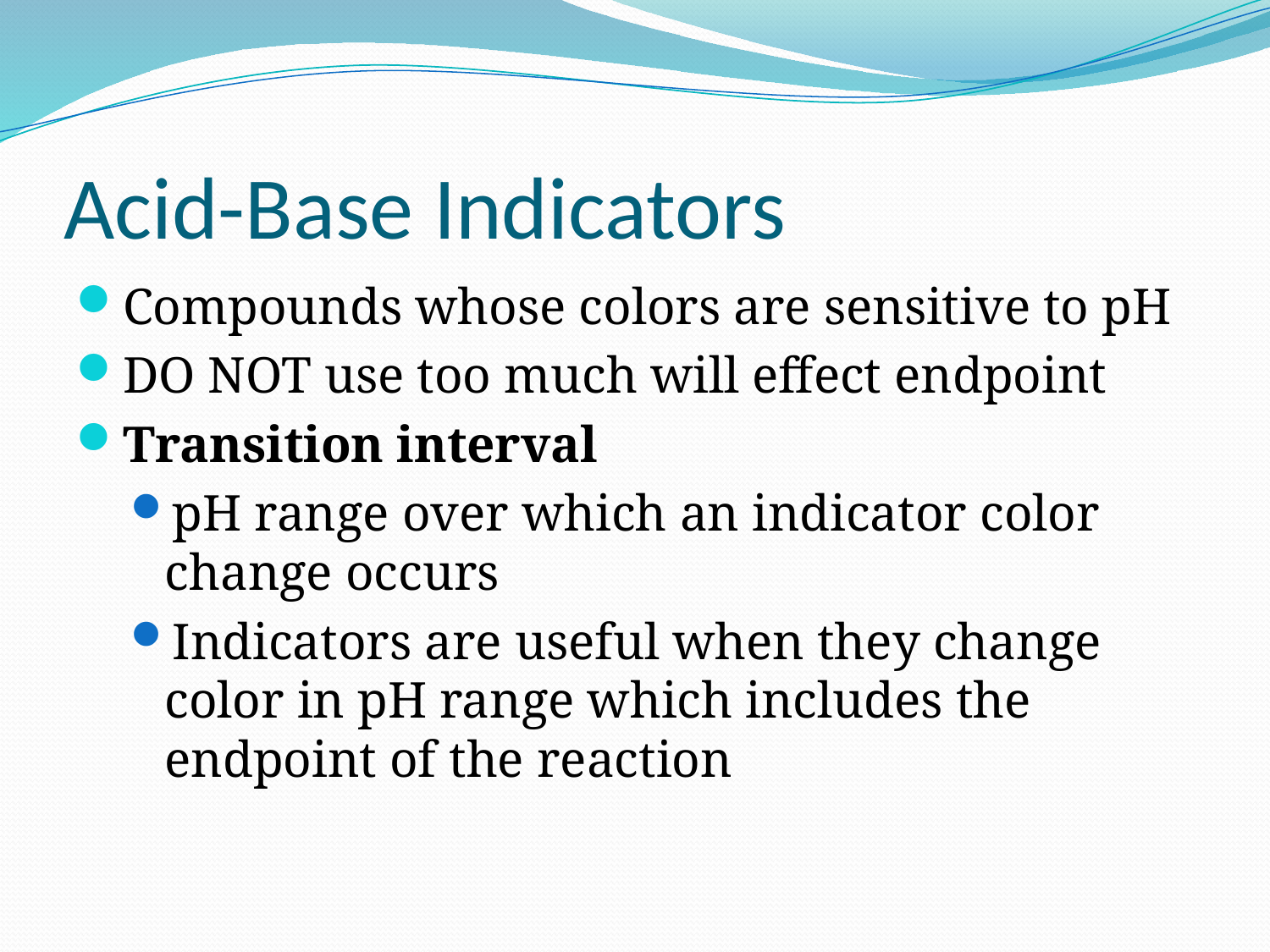

# Acid-Base Indicators
Compounds whose colors are sensitive to pH
DO NOT use too much will effect endpoint
Transition interval
pH range over which an indicator color change occurs
Indicators are useful when they change color in pH range which includes the endpoint of the reaction